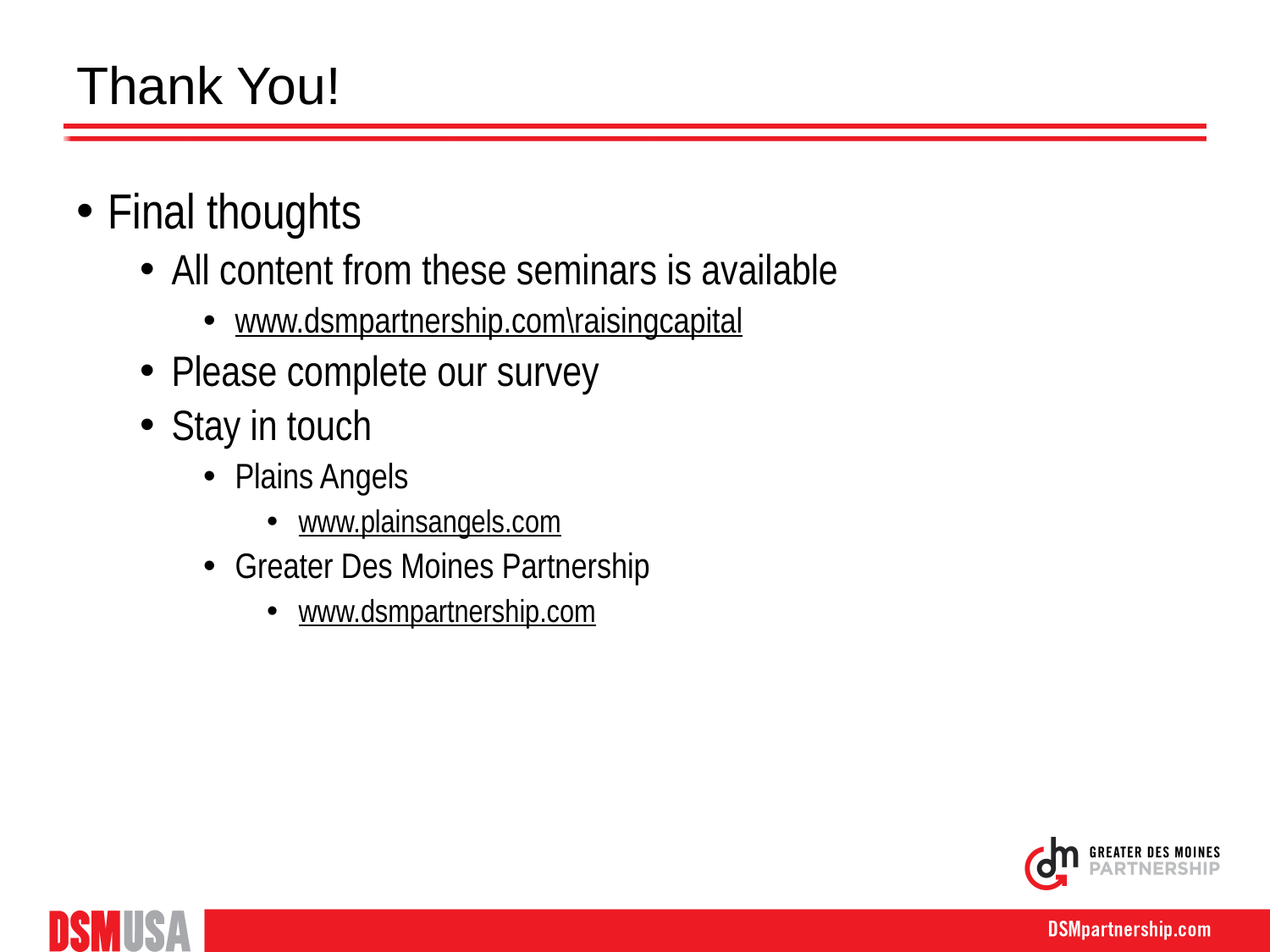

Thank You!
Final thoughts
All content from these seminars is available
www.dsmpartnership.com\raisingcapital
Please complete our survey
Stay in touch
Plains Angels
www.plainsangels.com
Greater Des Moines Partnership
www.dsmpartnership.com